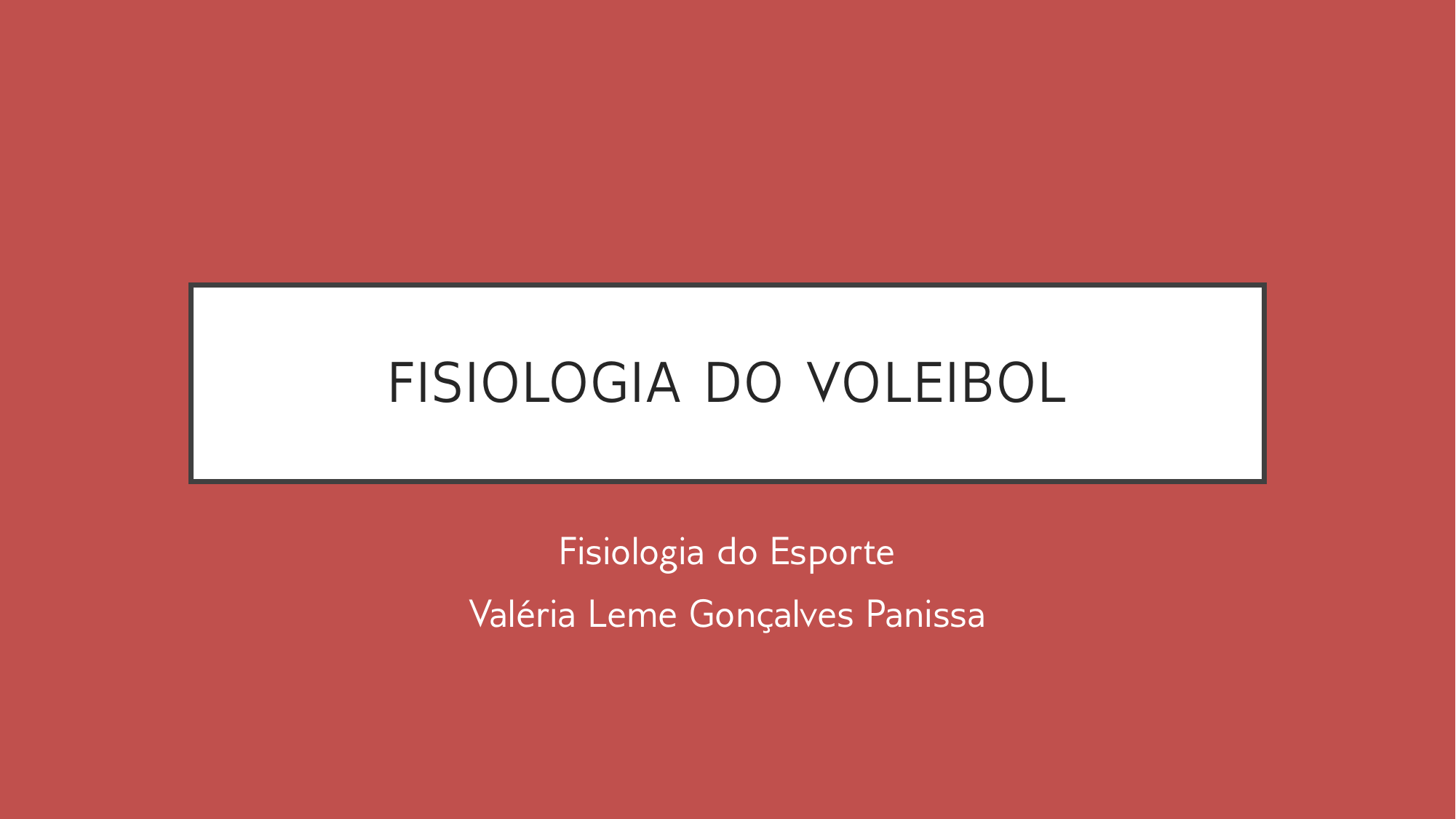

# Fisiologia do Voleibol
Fisiologia do Esporte
Valéria Leme Gonçalves Panissa